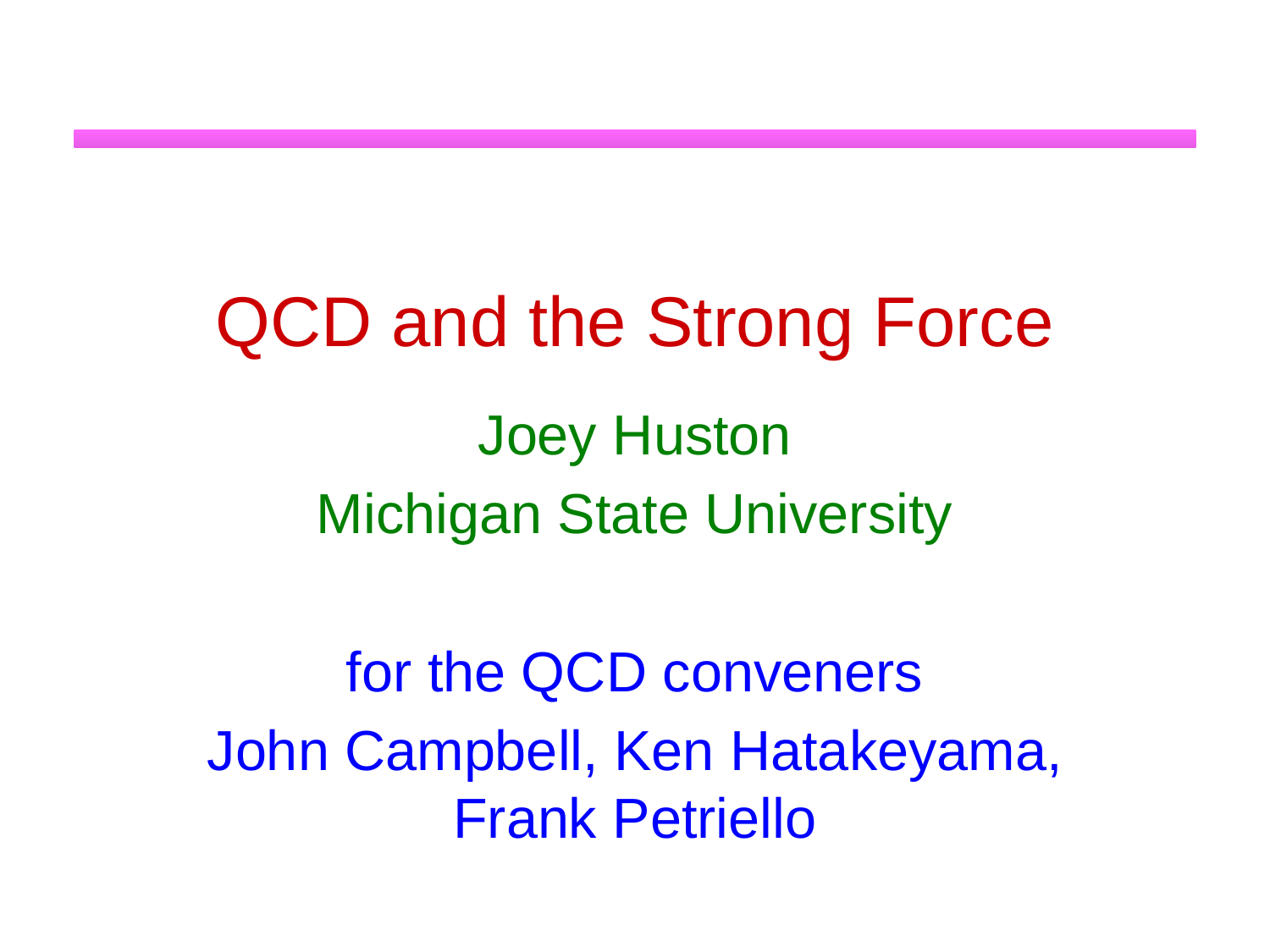

# QCD and the Strong Force
Joey Huston
Michigan State University

for the QCD conveners
John Campbell, Ken Hatakeyama, Frank Petriello